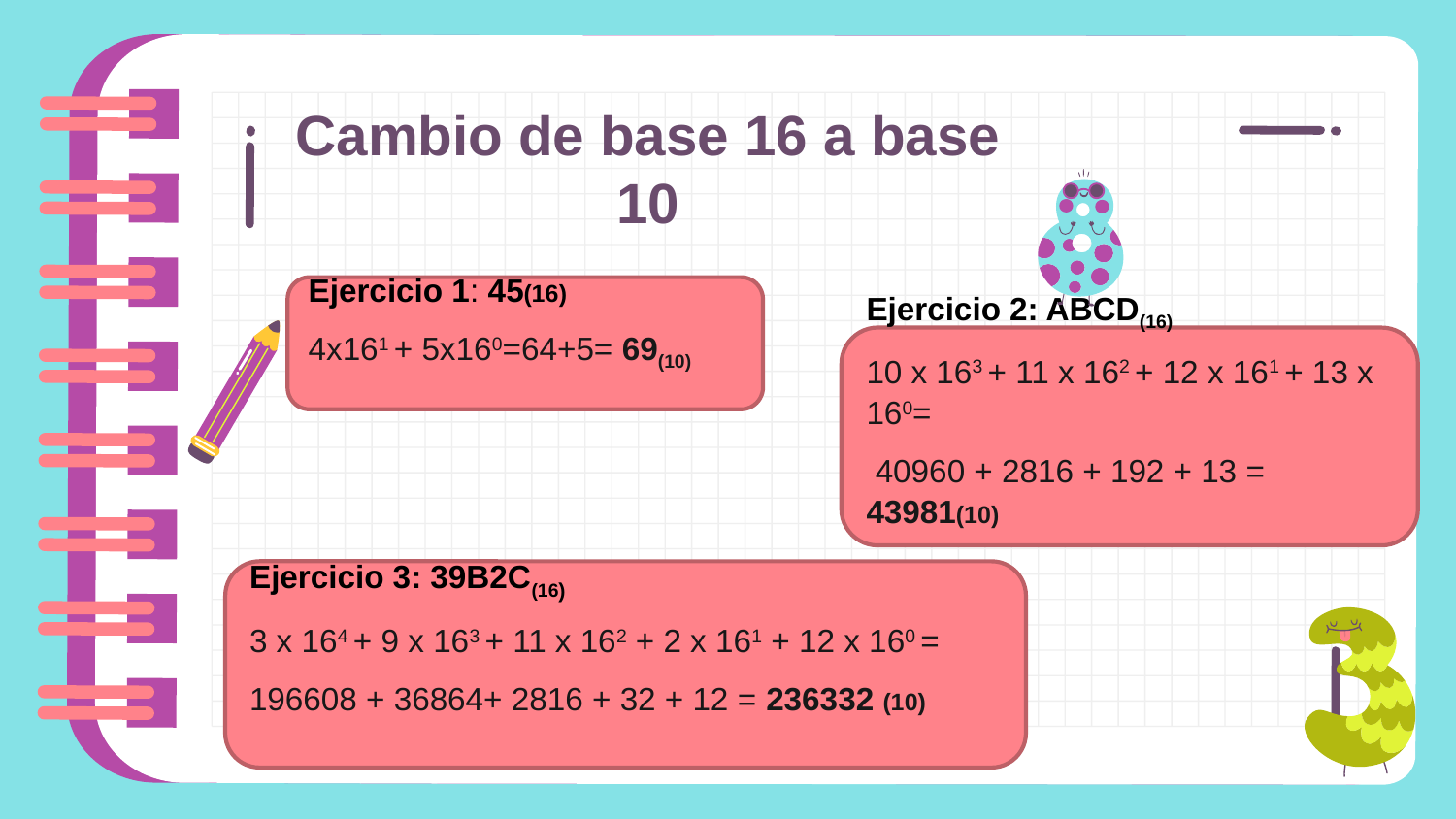

# Cambio de base 16 a base 10

Ejercicio 1: 45(16)
4x161 + 5x160=64+5= 69(10)

Ejercicio 2: ABCD(16)
10 x 163 + 11 x 162 + 12 x 161 + 13 x 160=
 40960 + 2816 + 192 + 13 = 43981(10)

Ejercicio 3: 39B2C(16)
3 x 164 + 9 x 163 + 11 x 162 + 2 x 161 + 12 x 160 =
196608 + 36864+ 2816 + 32 + 12 = 236332 (10)